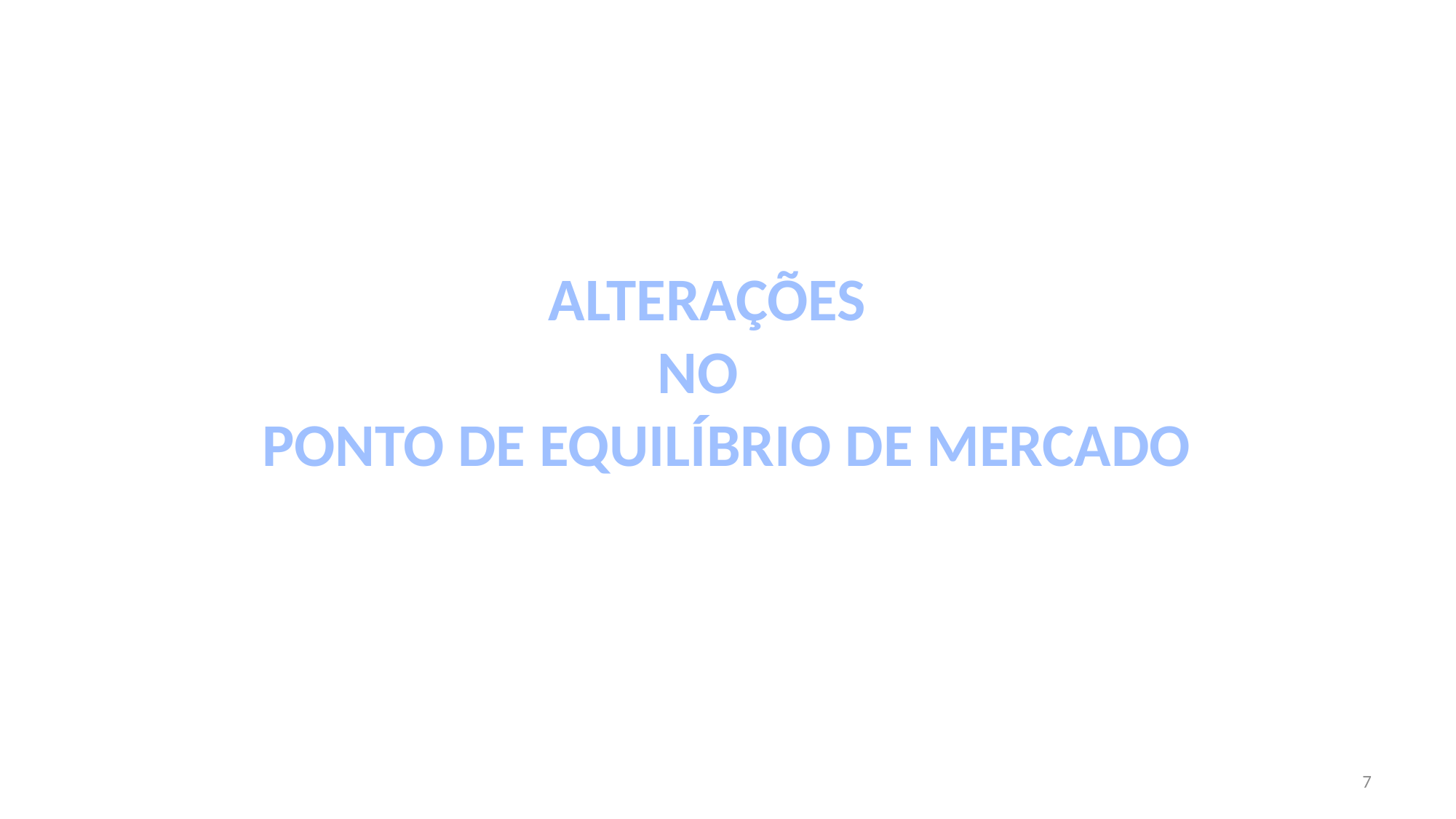

ALTERAÇÕES
                              NO
 PONTO DE EQUILÍBRIO DE MERCADO
7